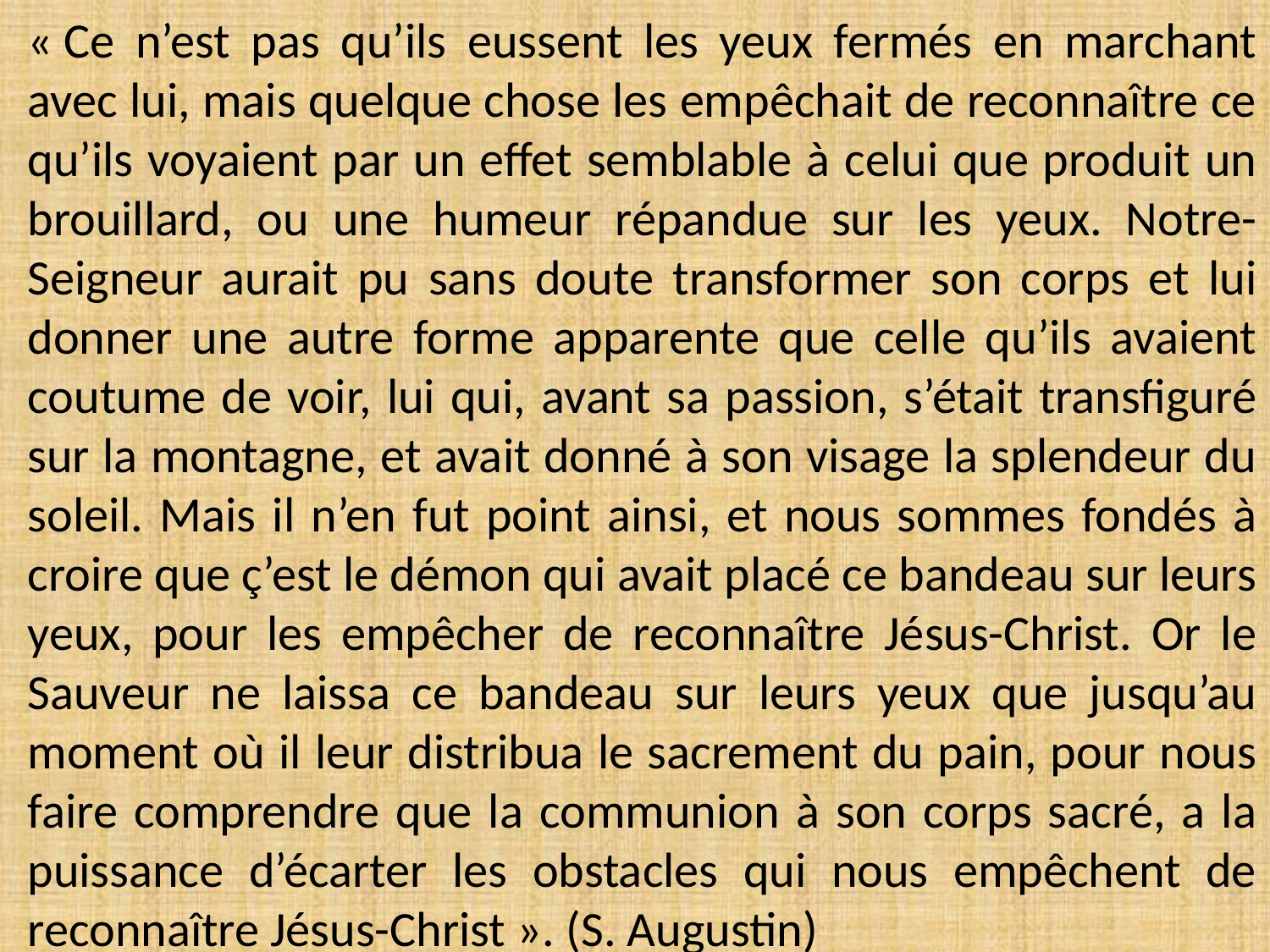

« Ce n’est pas qu’ils eussent les yeux fermés en marchant avec lui, mais quelque chose les empêchait de reconnaître ce qu’ils voyaient par un effet semblable à celui que produit un brouillard, ou une humeur répandue sur les yeux. Notre-Seigneur aurait pu sans doute transformer son corps et lui donner une autre forme apparente que celle qu’ils avaient coutume de voir, lui qui, avant sa passion, s’était transfiguré sur la montagne, et avait donné à son visage la splendeur du soleil. Mais il n’en fut point ainsi, et nous sommes fondés à croire que ç’est le démon qui avait placé ce bandeau sur leurs yeux, pour les empêcher de reconnaître Jésus-Christ. Or le Sauveur ne laissa ce bandeau sur leurs yeux que jusqu’au moment où il leur distribua le sacrement du pain, pour nous faire comprendre que la communion à son corps sacré, a la puissance d’écarter les obstacles qui nous empêchent de reconnaître Jésus-Christ ». (S. Augustin)